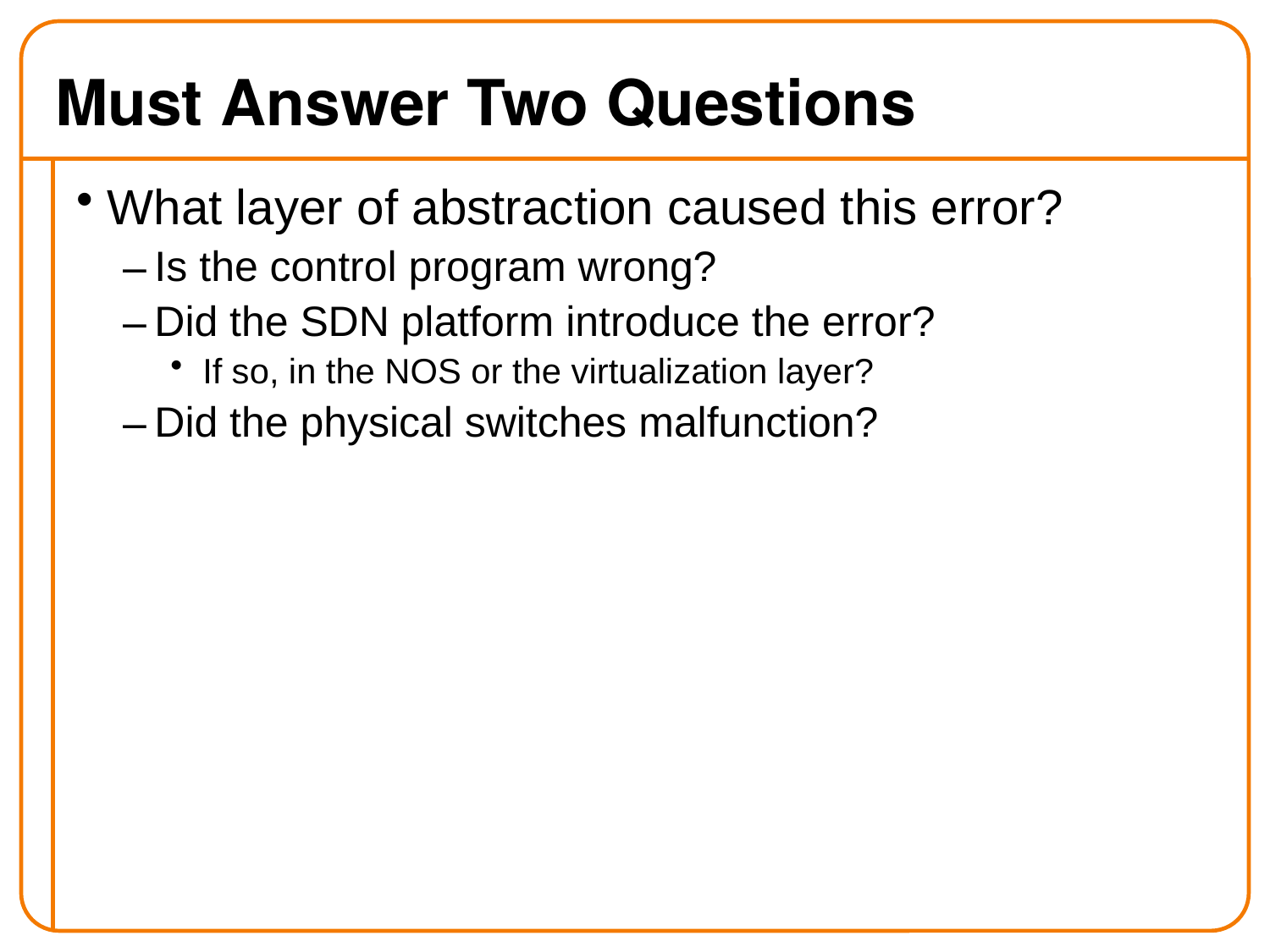

# Must Answer Two Questions
What layer of abstraction caused this error?
Is the control program wrong?
Did the SDN platform introduce the error?
If so, in the NOS or the virtualization layer?
Did the physical switches malfunction?